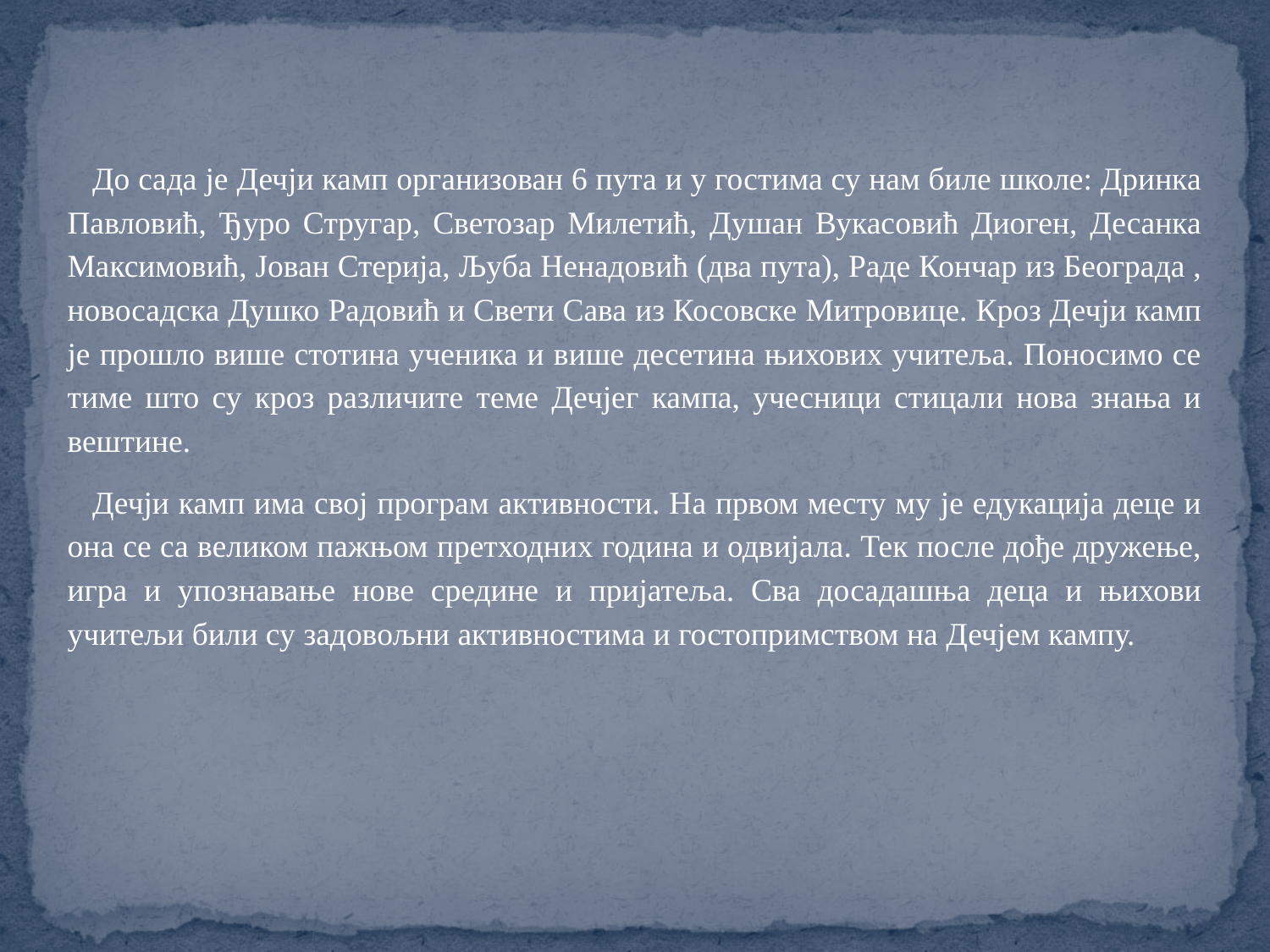

До сада је Дечји камп организован 6 пута и у гостима су нам биле школе: Дринка Павловић, Ђуро Стругар, Светозар Милетић, Душан Вукасовић Диоген, Десанка Максимовић, Јован Стерија, Љуба Ненадовић (два пута), Раде Кончар из Београда , новосадска Душко Радовић и Свети Сава из Косовске Митровице. Кроз Дечји камп је прошло више стотина ученика и више десетина њихових учитеља. Поносимо се тиме што су кроз различите теме Дечјег кампа, учесници стицали нова знања и вештине.
Дечји камп има свој програм активности. На првом месту му је едукација деце и она се са великом пажњом претходних година и одвијала. Тек после дође дружење, игра и упознавање нове средине и пријатеља. Сва досадашња деца и њихови учитељи били су задовољни активностима и гостопримством на Дечјем кампу.